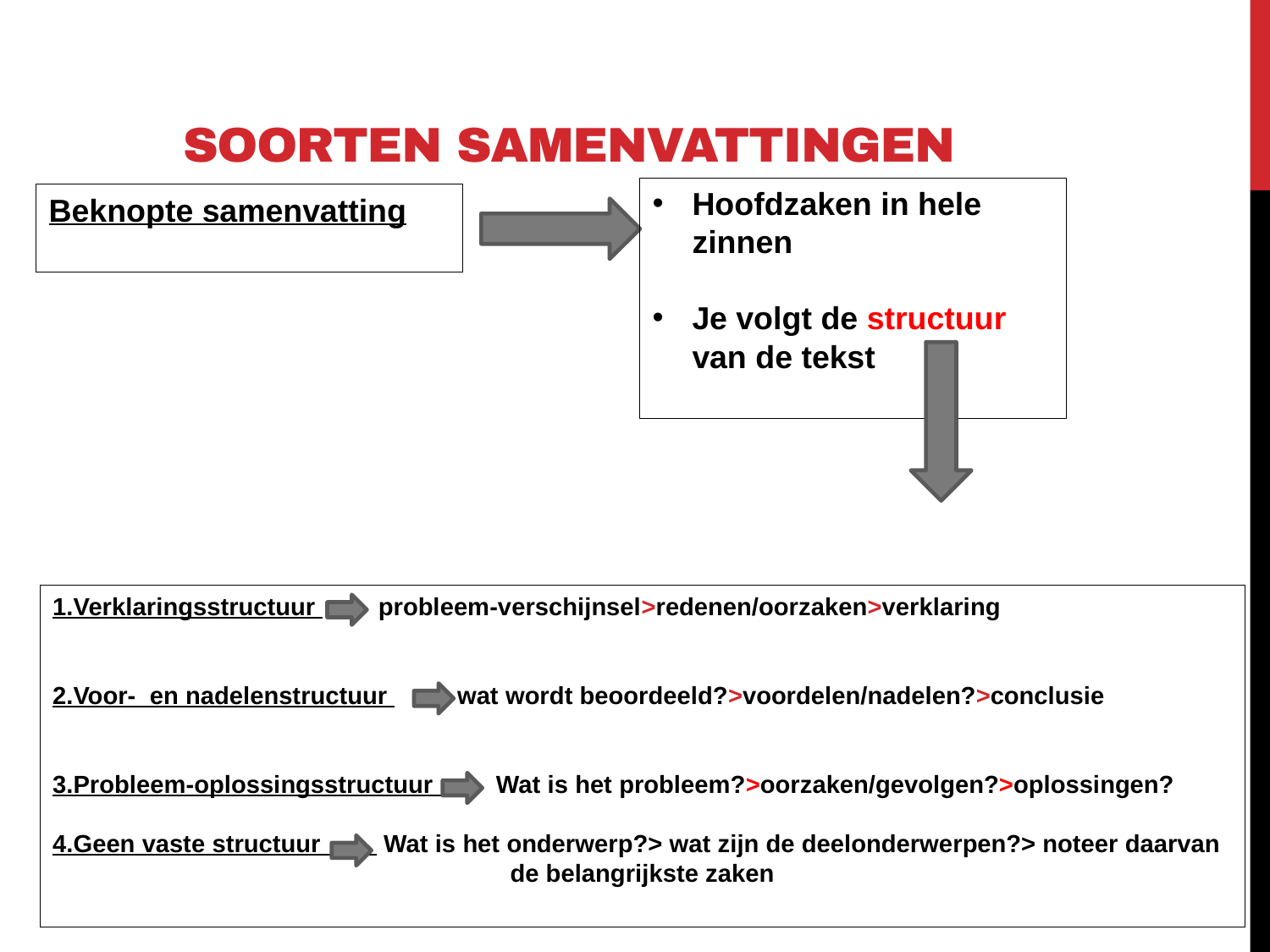

# Soorten samenvattingen
Hoofdzaken in hele zinnen

Je volgt de structuur van de tekst

Beknopte samenvatting

1.Verklaringsstructuur         probleem-verschijnsel>redenen/oorzaken>verklaring

2.Voor-  en nadelenstructuur          wat wordt beoordeeld?>voordelen/nadelen?>conclusie

3.Probleem-oplossingsstructuur         Wat is het probleem?>oorzaken/gevolgen?>oplossingen?

4.Geen vaste structuur         Wat is het onderwerp?> wat zijn de deelonderwerpen?> noteer daarvan                       		           de belangrijkste zaken